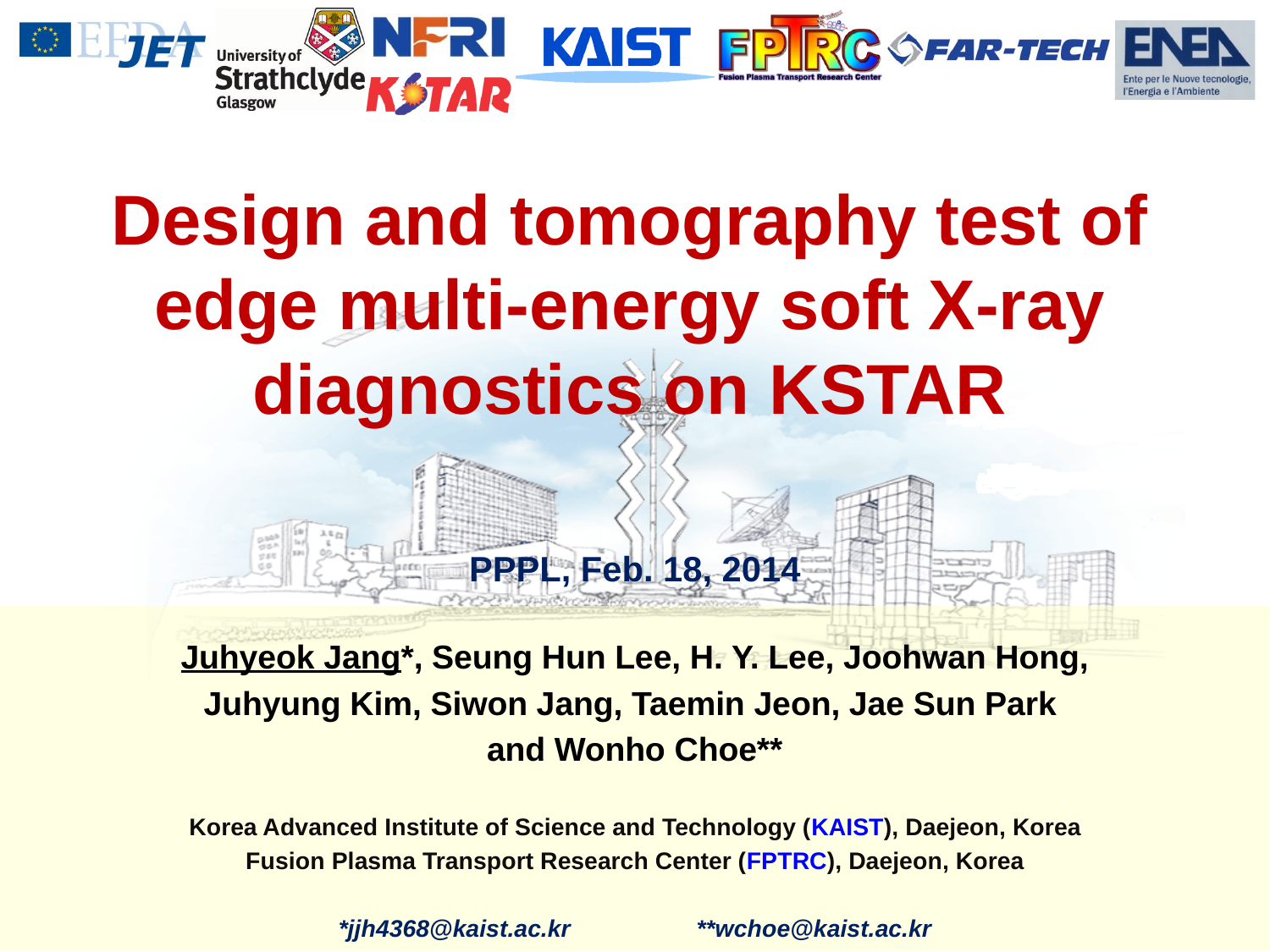

# Design and tomography test of edge multi-energy soft X-ray diagnostics on KSTAR
PPPL, Feb. 18, 2014

Juhyeok Jang*, Seung Hun Lee, H. Y. Lee, Joohwan Hong,
Juhyung Kim, Siwon Jang, Taemin Jeon, Jae Sun Park
and Wonho Choe**

Korea Advanced Institute of Science and Technology (KAIST), Daejeon, Korea
Fusion Plasma Transport Research Center (FPTRC), Daejeon, Korea

*jjh4368@kaist.ac.kr	              	**wchoe@kaist.ac.kr